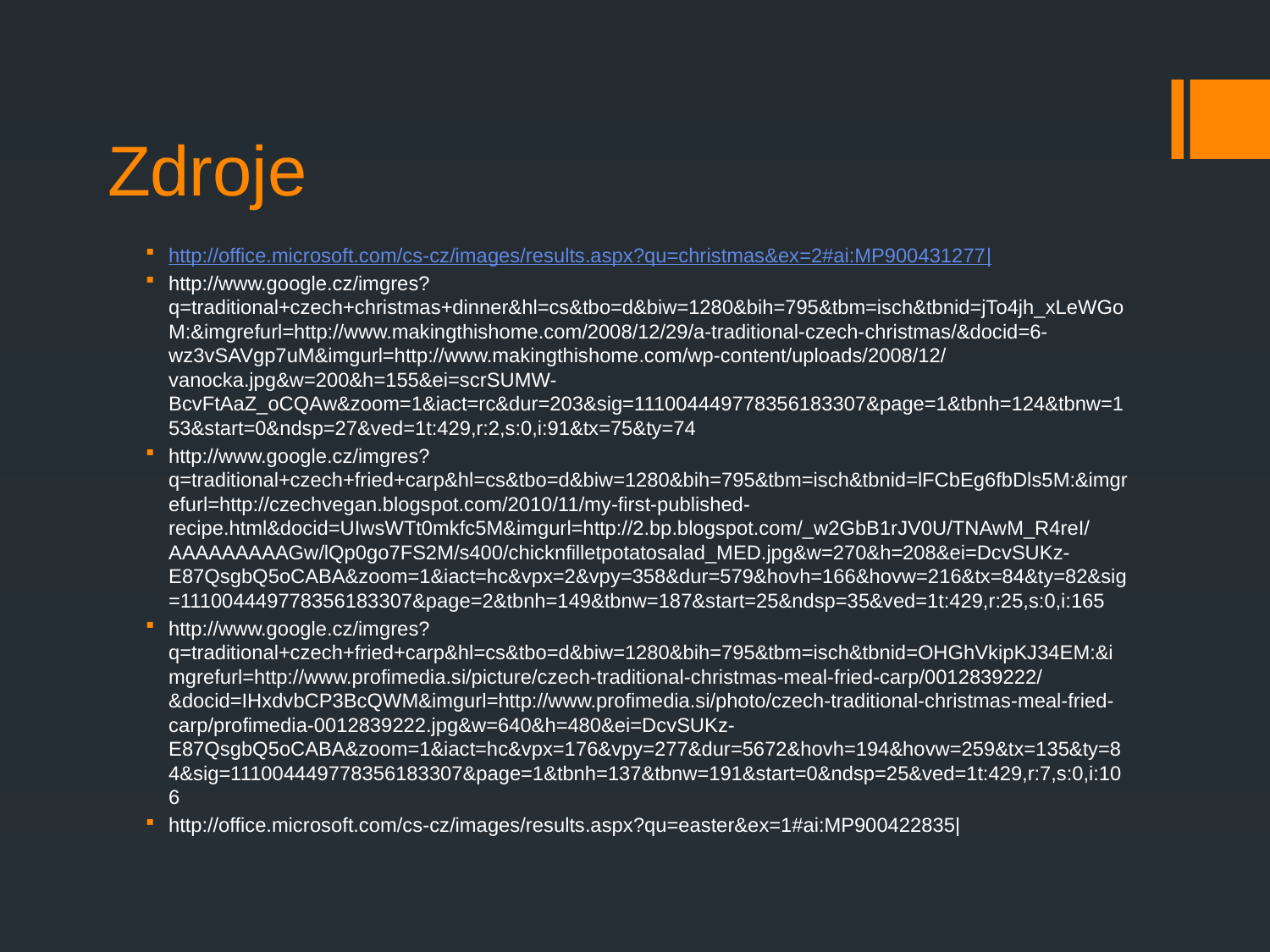

# Zdroje
http://office.microsoft.com/cs-cz/images/results.aspx?qu=christmas&ex=2#ai:MP900431277|
http://www.google.cz/imgres?q=traditional+czech+christmas+dinner&hl=cs&tbo=d&biw=1280&bih=795&tbm=isch&tbnid=jTo4jh_xLeWGoM:&imgrefurl=http://www.makingthishome.com/2008/12/29/a-traditional-czech-christmas/&docid=6-wz3vSAVgp7uM&imgurl=http://www.makingthishome.com/wp-content/uploads/2008/12/vanocka.jpg&w=200&h=155&ei=scrSUMW-BcvFtAaZ_oCQAw&zoom=1&iact=rc&dur=203&sig=111004449778356183307&page=1&tbnh=124&tbnw=153&start=0&ndsp=27&ved=1t:429,r:2,s:0,i:91&tx=75&ty=74
http://www.google.cz/imgres?q=traditional+czech+fried+carp&hl=cs&tbo=d&biw=1280&bih=795&tbm=isch&tbnid=lFCbEg6fbDls5M:&imgrefurl=http://czechvegan.blogspot.com/2010/11/my-first-published-recipe.html&docid=UIwsWTt0mkfc5M&imgurl=http://2.bp.blogspot.com/_w2GbB1rJV0U/TNAwM_R4reI/AAAAAAAAAGw/lQp0go7FS2M/s400/chicknfilletpotatosalad_MED.jpg&w=270&h=208&ei=DcvSUKz-E87QsgbQ5oCABA&zoom=1&iact=hc&vpx=2&vpy=358&dur=579&hovh=166&hovw=216&tx=84&ty=82&sig=111004449778356183307&page=2&tbnh=149&tbnw=187&start=25&ndsp=35&ved=1t:429,r:25,s:0,i:165
http://www.google.cz/imgres?q=traditional+czech+fried+carp&hl=cs&tbo=d&biw=1280&bih=795&tbm=isch&tbnid=OHGhVkipKJ34EM:&imgrefurl=http://www.profimedia.si/picture/czech-traditional-christmas-meal-fried-carp/0012839222/&docid=IHxdvbCP3BcQWM&imgurl=http://www.profimedia.si/photo/czech-traditional-christmas-meal-fried-carp/profimedia-0012839222.jpg&w=640&h=480&ei=DcvSUKz-E87QsgbQ5oCABA&zoom=1&iact=hc&vpx=176&vpy=277&dur=5672&hovh=194&hovw=259&tx=135&ty=84&sig=111004449778356183307&page=1&tbnh=137&tbnw=191&start=0&ndsp=25&ved=1t:429,r:7,s:0,i:106
http://office.microsoft.com/cs-cz/images/results.aspx?qu=easter&ex=1#ai:MP900422835|